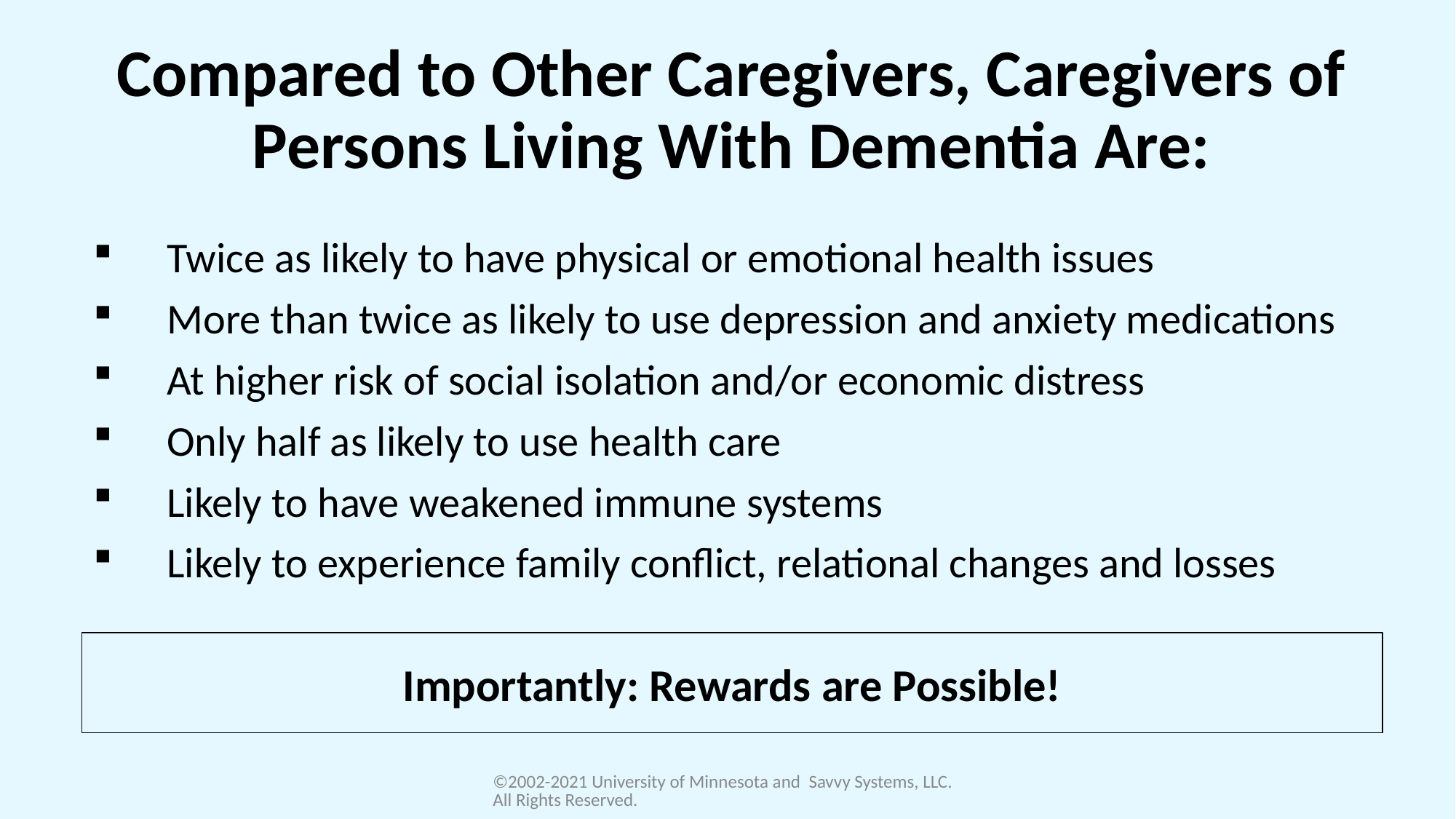

# Compared to Other Caregivers, Caregivers of Persons Living With Dementia Are:
  Twice as likely to have physical or emotional health issues
  More than twice as likely to use depression and anxiety medications
  At higher risk of social isolation and/or economic distress
  Only half as likely to use health care
  Likely to have weakened immune systems
  Likely to experience family conflict, relational changes and losses

Importantly: Rewards are Possible!
©2002-2021 University of Minnesota and  Savvy Systems, LLC.  All Rights Reserved.